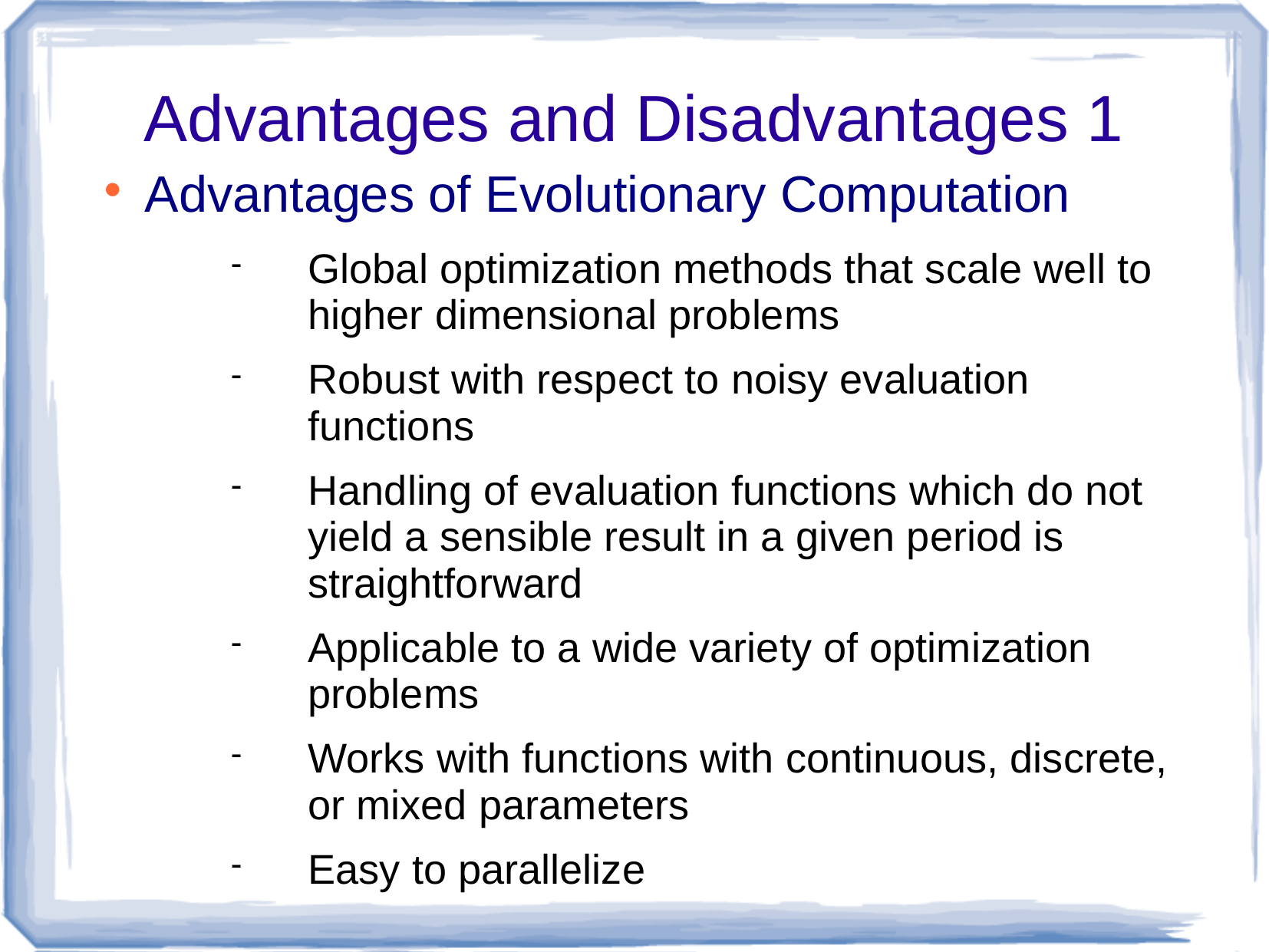

# Advantages and Disadvantages 1
Advantages of Evolutionary Computation
Global optimization methods that scale well to higher dimensional problems
Robust with respect to noisy evaluation functions
Handling of evaluation functions which do not yield a sensible result in a given period is straightforward
Applicable to a wide variety of optimization problems
Works with functions with continuous, discrete, or mixed parameters
Easy to parallelize